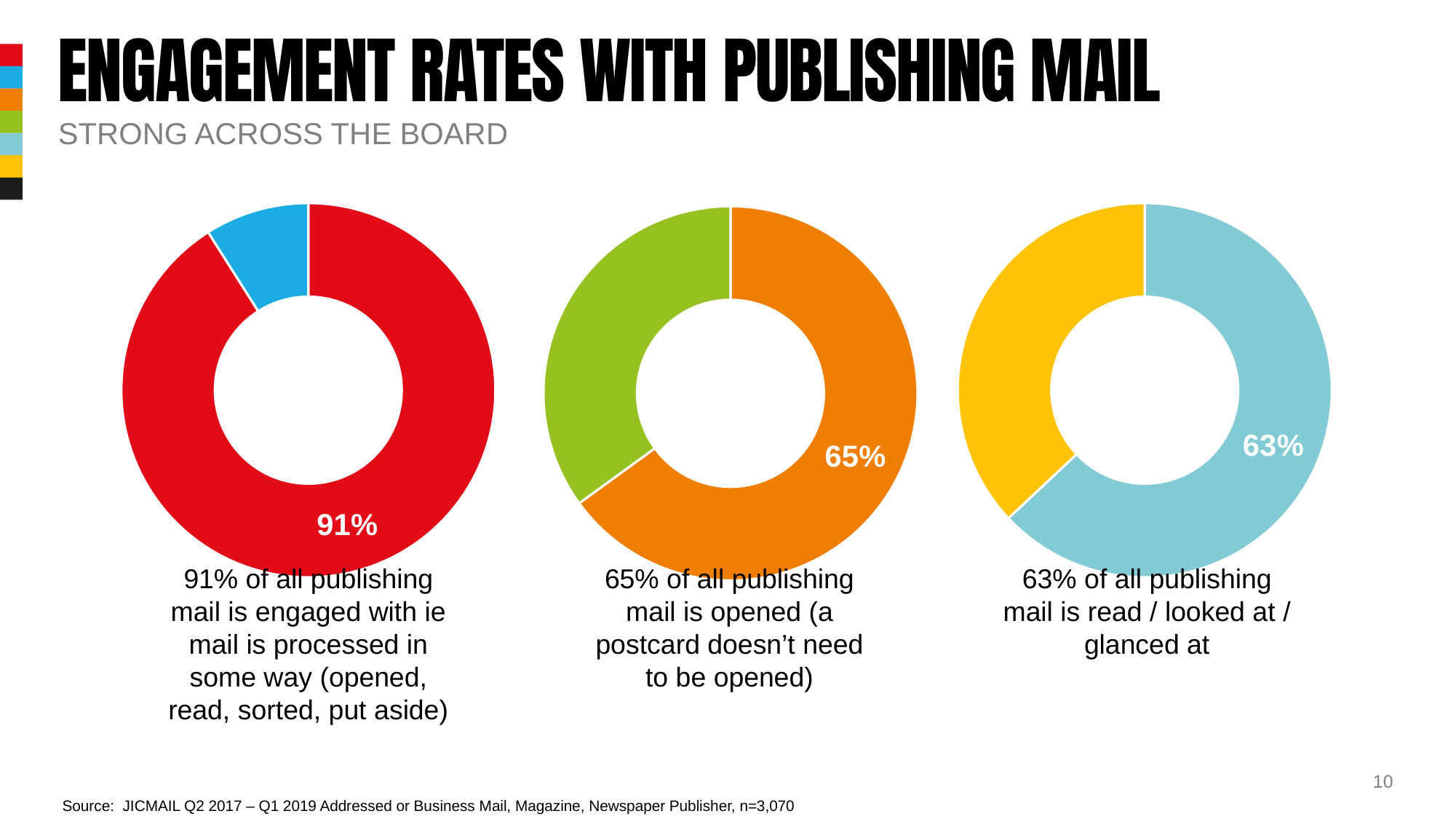

# Engagement rates with publishing mail
STRONG across the board

### Chart

| Category | Sales |
|---|---|
|  | 0.91 |
|  | 0.09 |

### Chart

| Category | Sales |
|---|---|
|  | 0.63 |
|  | 0.37 |

### Chart

| Category | Sales |
|---|---|
|  | 0.65 |
|  | 0.35 |
91% of all publishing mail is engaged with ie mail is processed in some way (opened, read, sorted, put aside)
63% of all publishing mail is read / looked at / glanced at
65% of all publishing mail is opened (a postcard doesn’t need to be opened)
10
Source:  JICMAIL Q2 2017 – Q1 2019 Addressed or Business Mail, Magazine, Newspaper Publisher, n=3,070